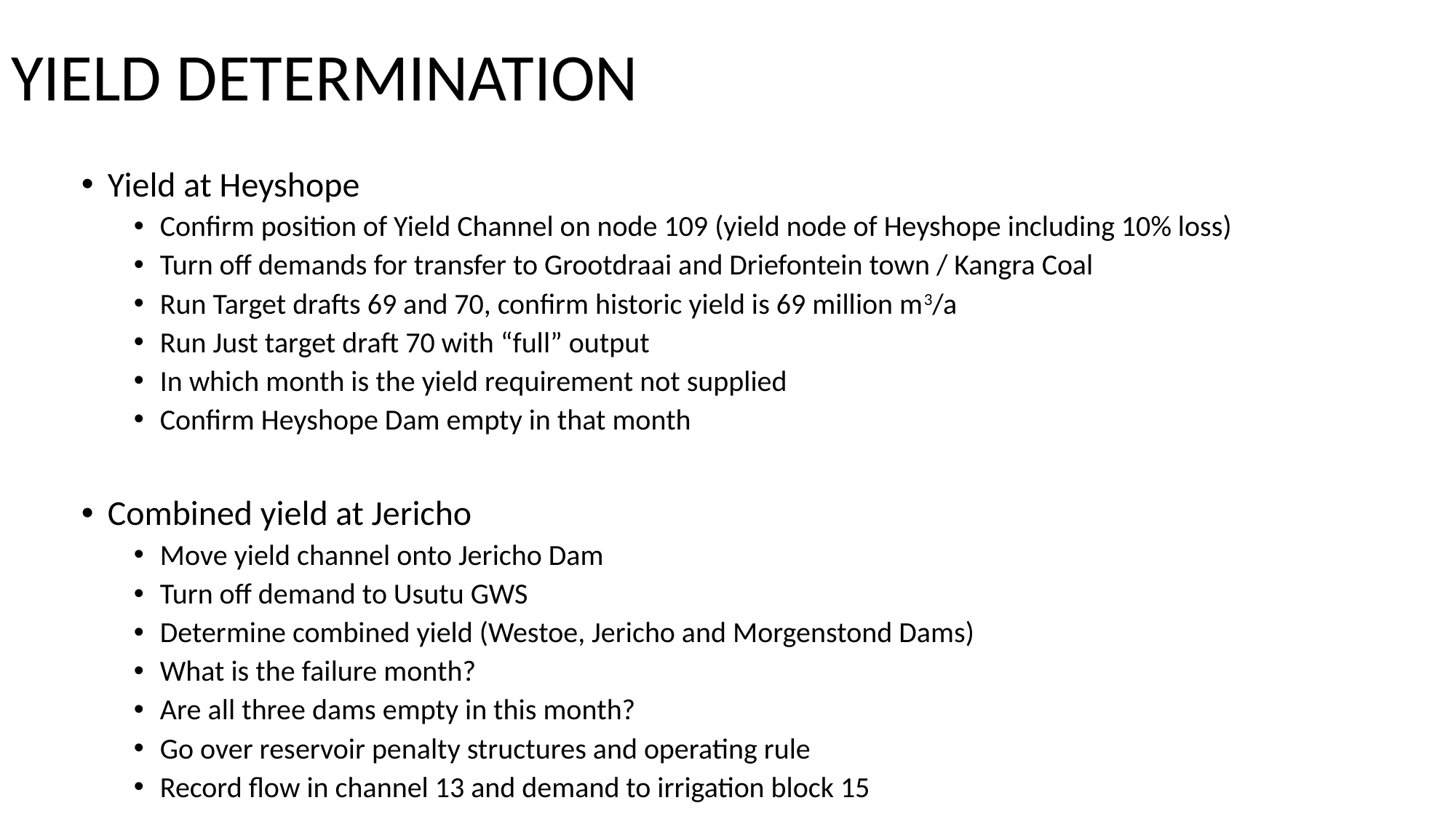

# YIELD DETERMINATION
Yield at Heyshope
Confirm position of Yield Channel on node 109 (yield node of Heyshope including 10% loss)
Turn off demands for transfer to Grootdraai and Driefontein town / Kangra Coal
Run Target drafts 69 and 70, confirm historic yield is 69 million m3/a
Run Just target draft 70 with “full” output
In which month is the yield requirement not supplied
Confirm Heyshope Dam empty in that month

Combined yield at Jericho
Move yield channel onto Jericho Dam
Turn off demand to Usutu GWS
Determine combined yield (Westoe, Jericho and Morgenstond Dams)
What is the failure month?
Are all three dams empty in this month?
Go over reservoir penalty structures and operating rule
Record flow in channel 13 and demand to irrigation block 15